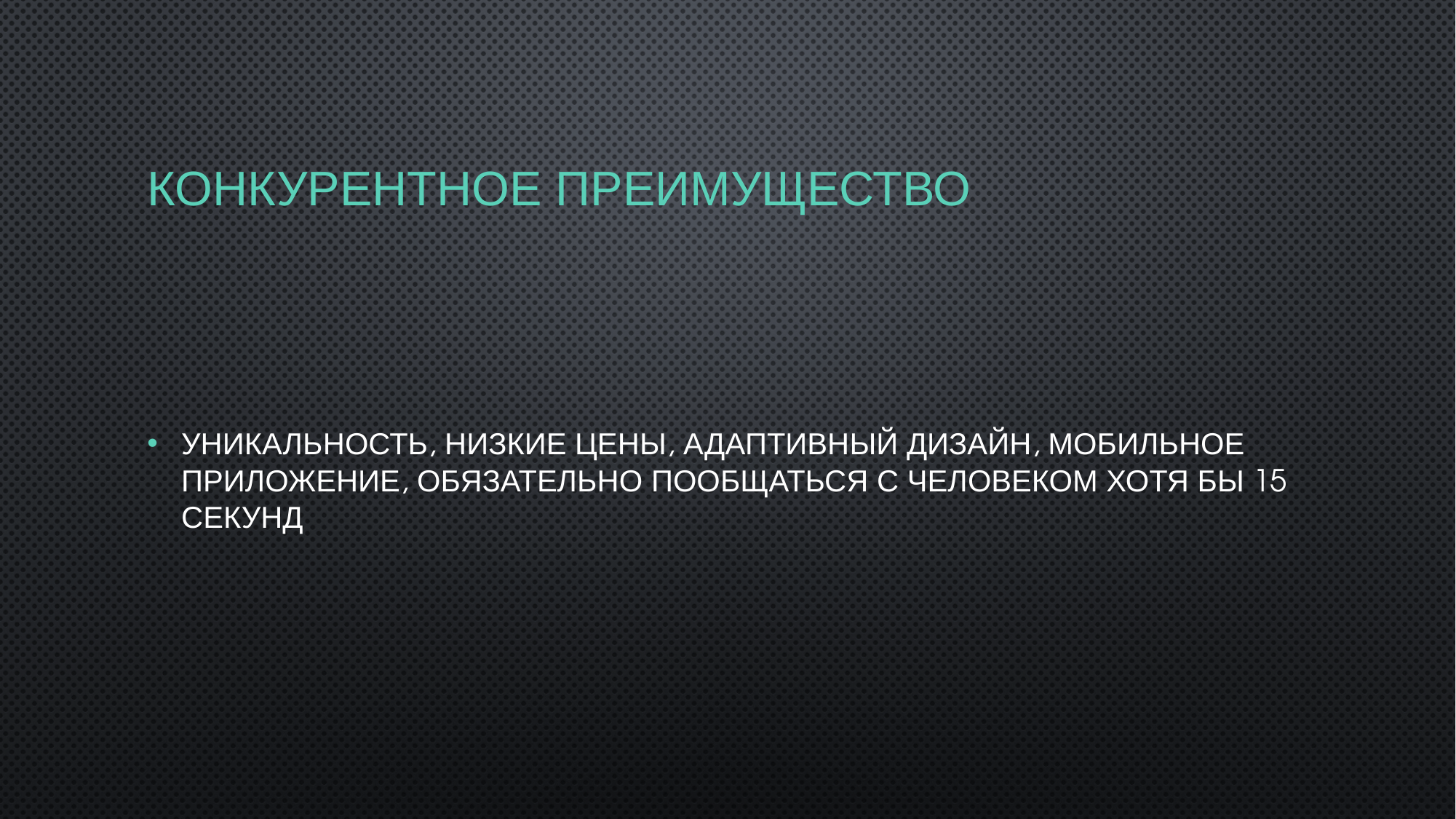

# Конкурентное преимущество
Уникальность, низкие цены, адаптивный дизайн, мобильное приложение, обязательно пообщаться с человеком хотя бы 15 секунд